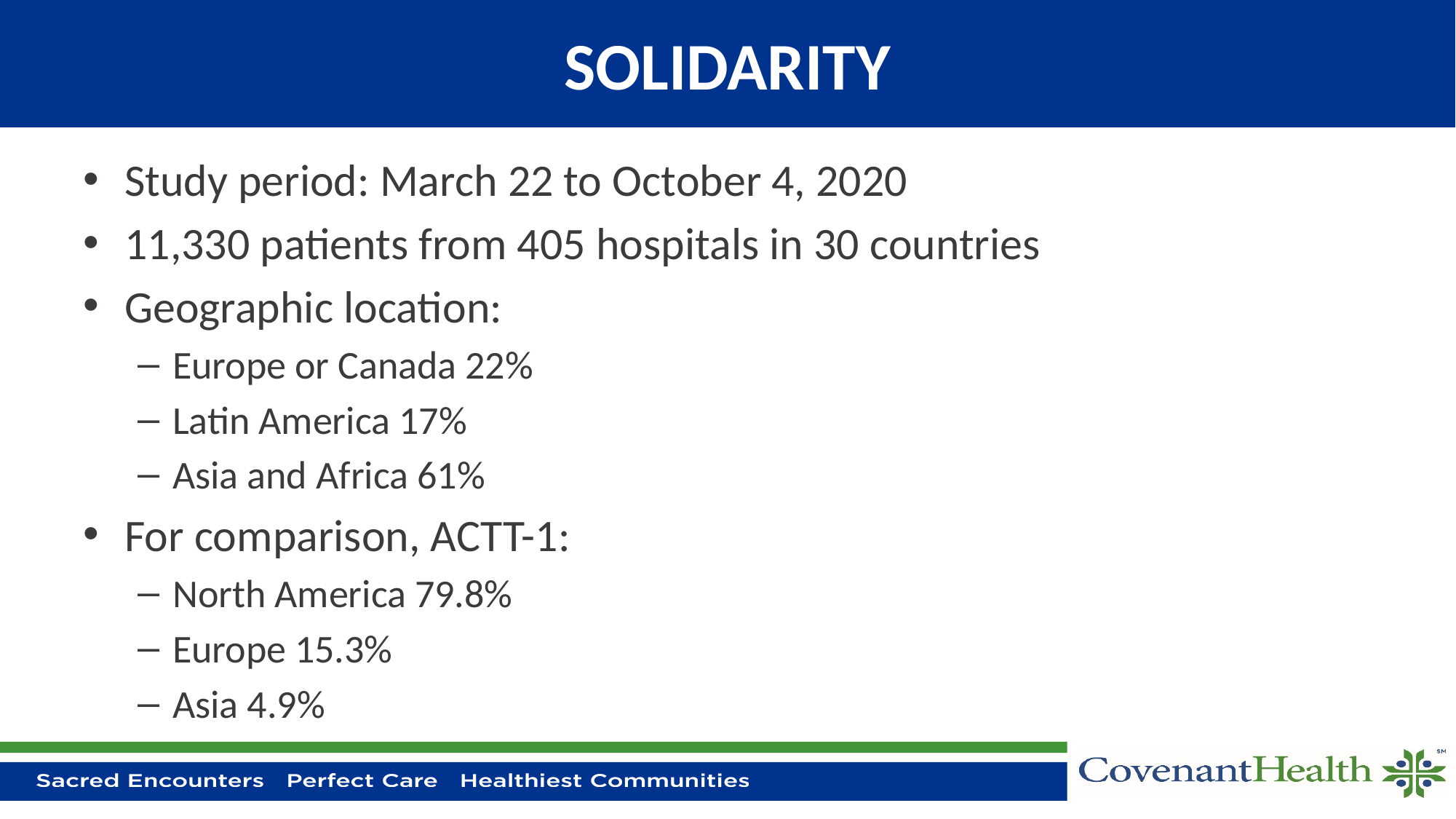

# SOLIDARITY
Study period: March 22 to October 4, 2020
11,330 patients from 405 hospitals in 30 countries
Geographic location:
Europe or Canada 22%
Latin America 17%
Asia and Africa 61%
For comparison, ACTT-1:
North America 79.8%
Europe 15.3%
Asia 4.9%